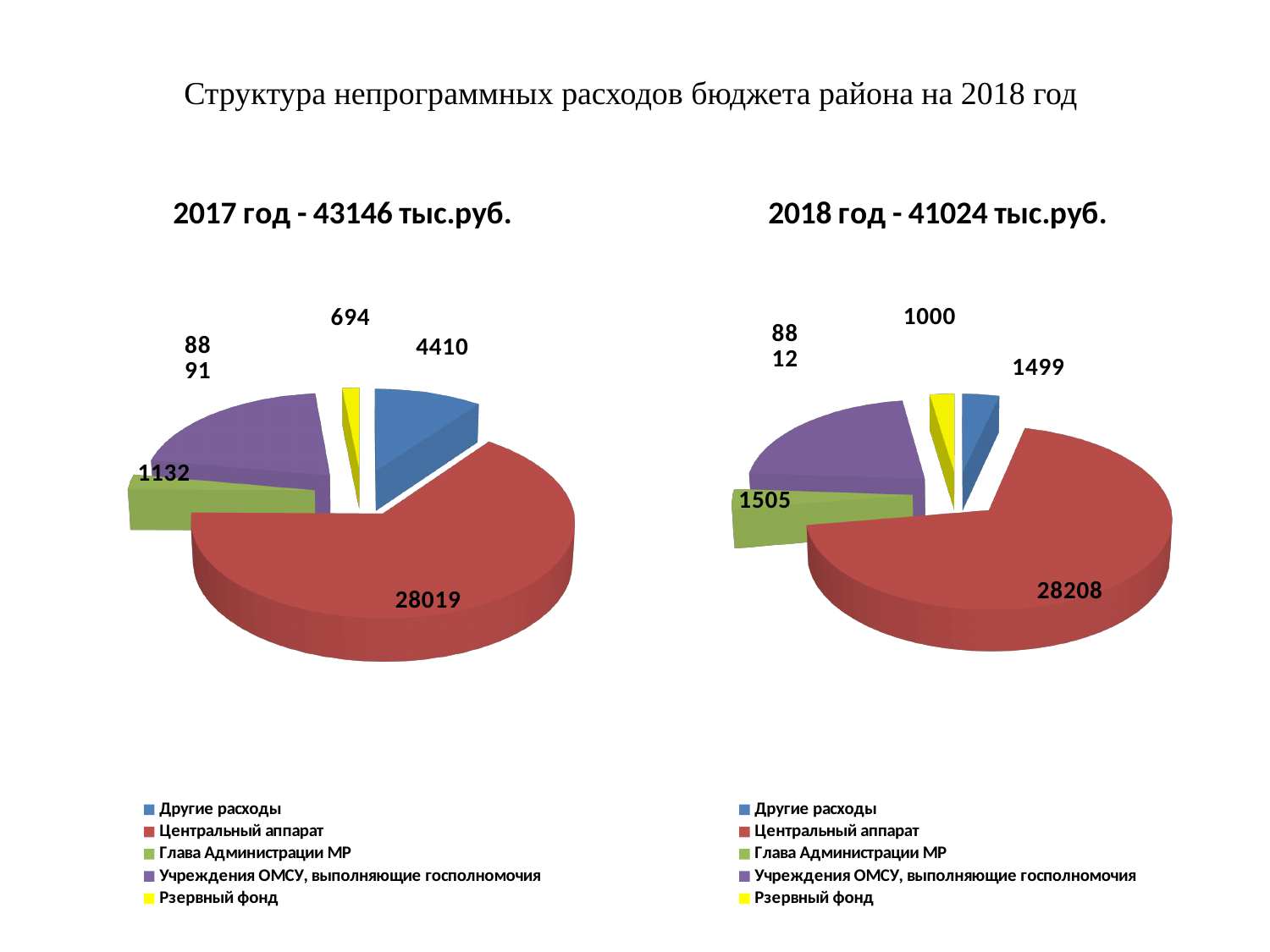

# Структура непрограммных расходов бюджета района на 2018 год

[unsupported chart]

[unsupported chart]